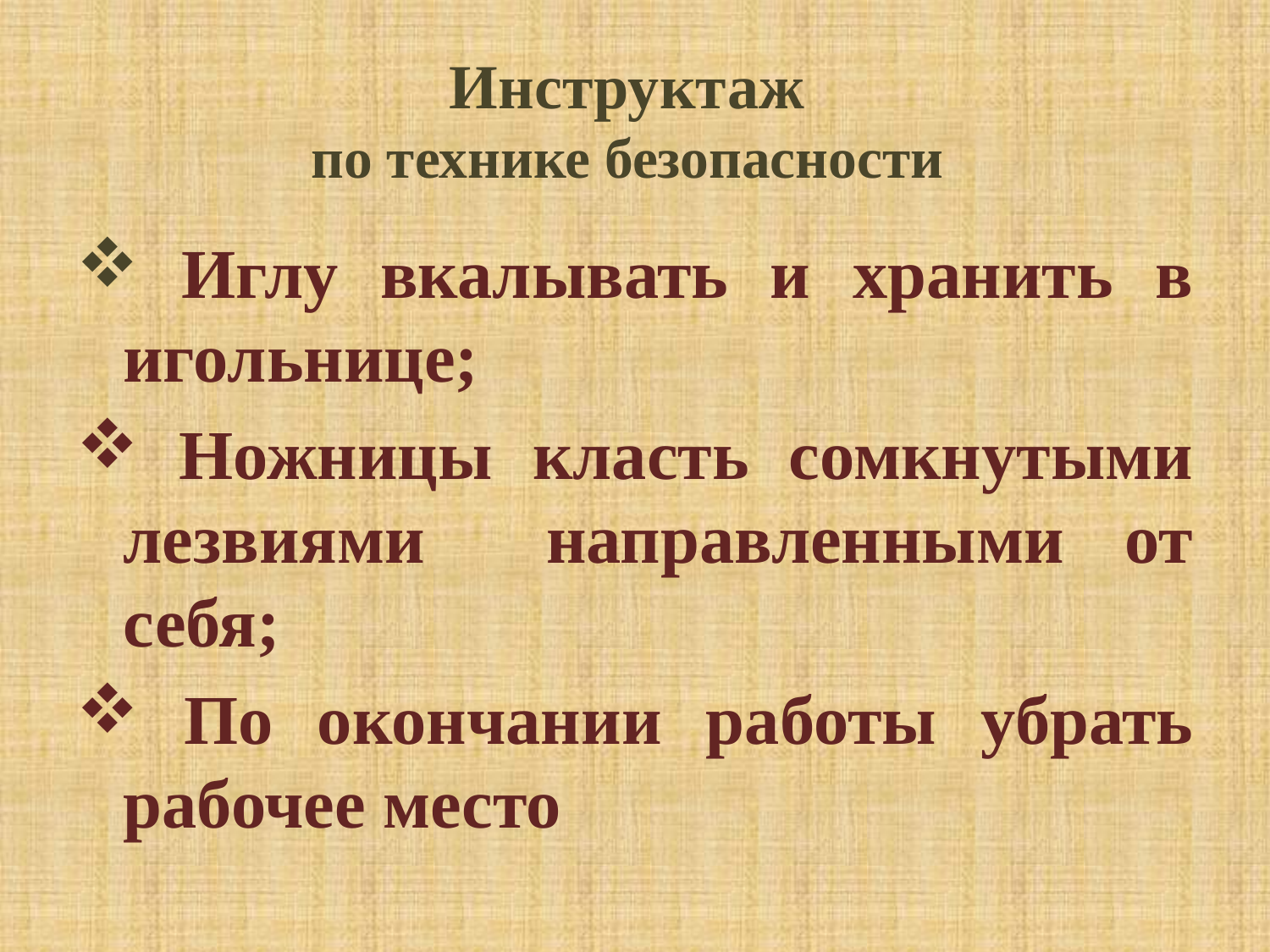

# Инструктаж по технике безопасности
 Иглу вкалывать и хранить в игольнице;
 Ножницы класть сомкнутыми лезвиями  направленными от себя;
 По окончании работы убрать рабочее место